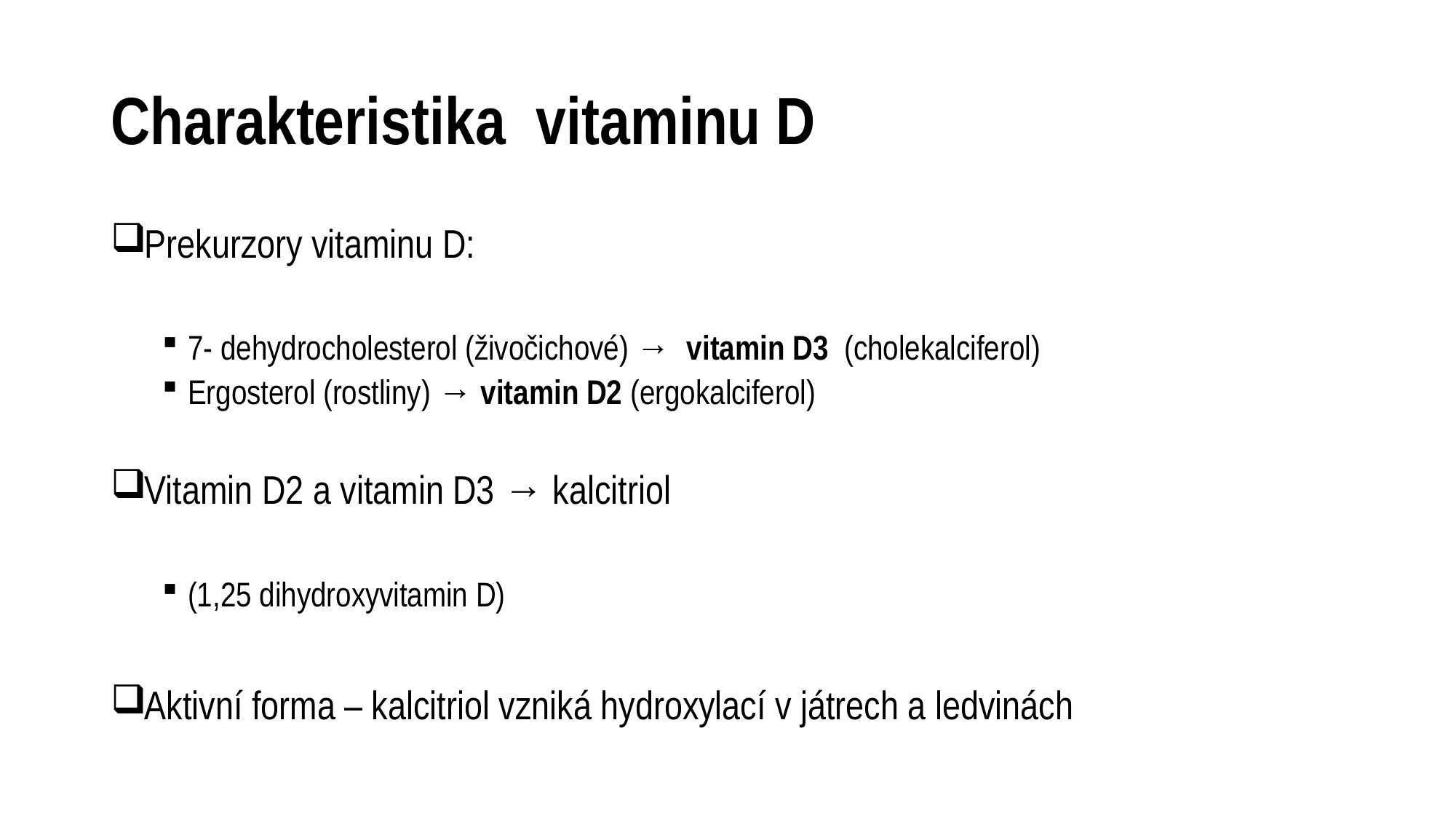

# Charakteristika  vitaminu D
Prekurzory vitaminu D:

7- dehydrocholesterol (živočichové) →  vitamin D3  (cholekalciferol)
Ergosterol (rostliny) → vitamin D2 (ergokalciferol)

Vitamin D2 a vitamin D3 → kalcitriol

(1,25 dihydroxyvitamin D)

Aktivní forma – kalcitriol vzniká hydroxylací v játrech a ledvinách